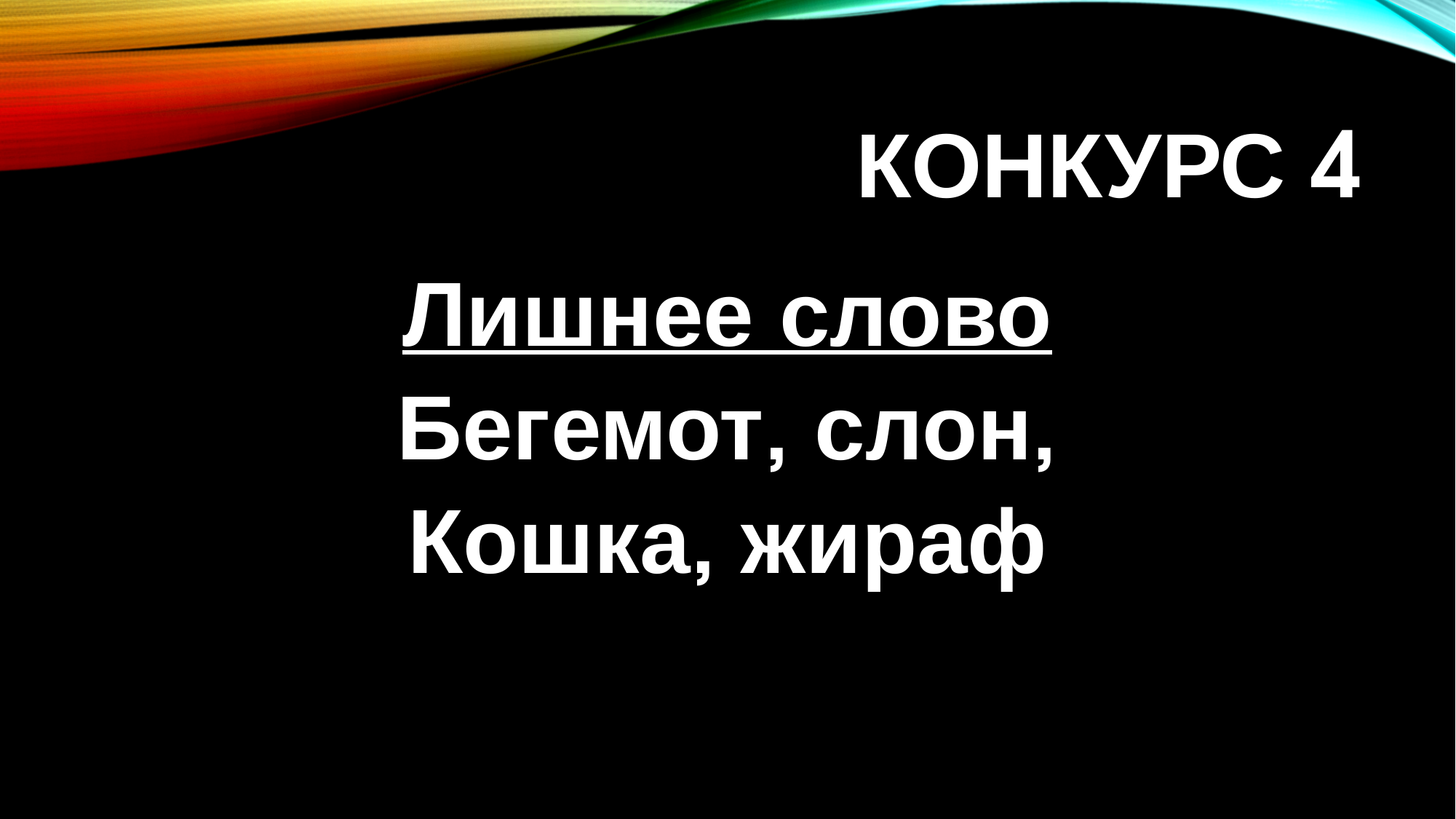

# Конкурс 4
Лишнее слово
Бегемот, слон,
Кошка, жираф